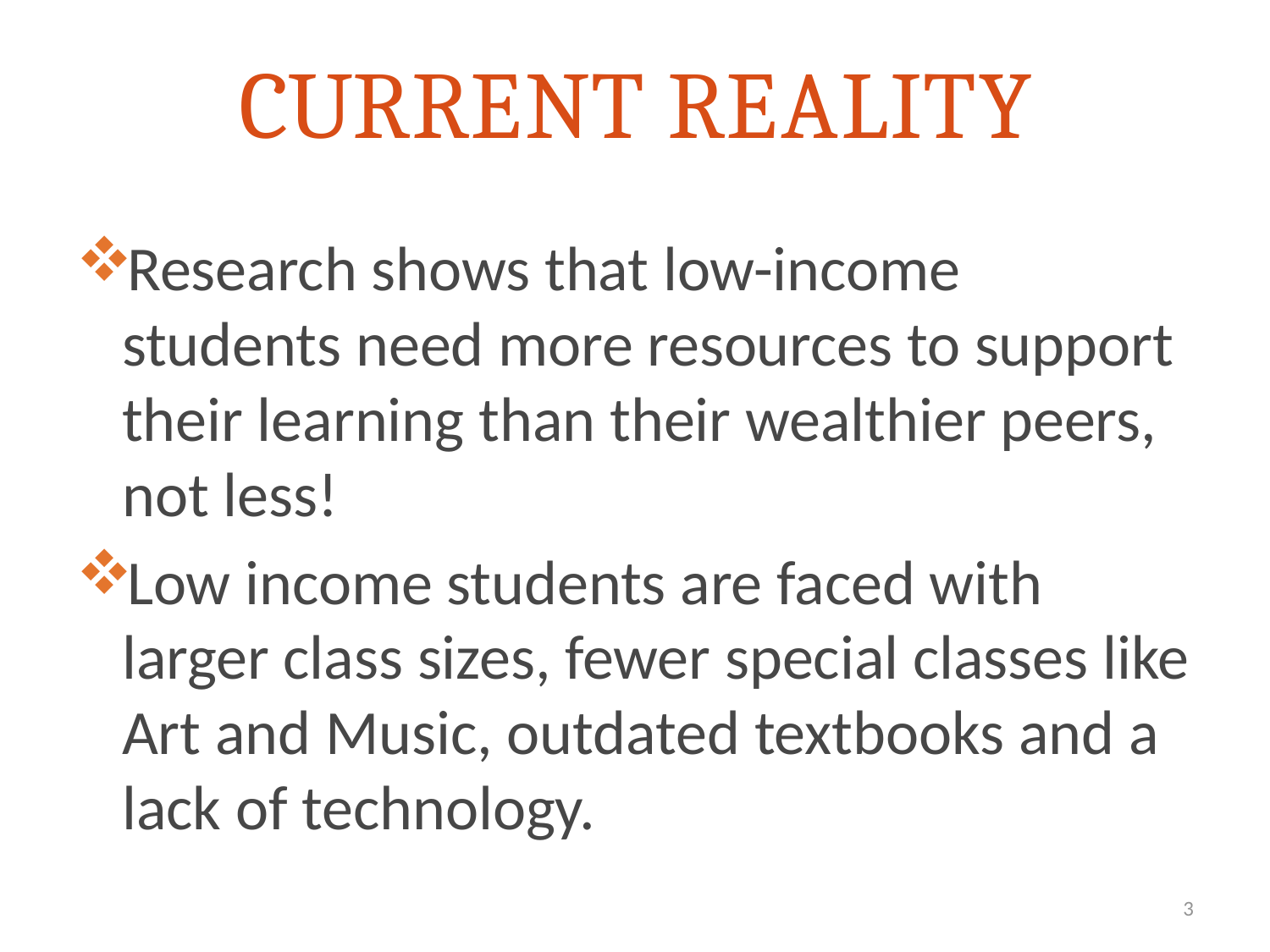

# CURRENT REALITY
Research shows that low-income students need more resources to support their learning than their wealthier peers, not less!
Low income students are faced with larger class sizes, fewer special classes like Art and Music, outdated textbooks and a lack of technology.
3